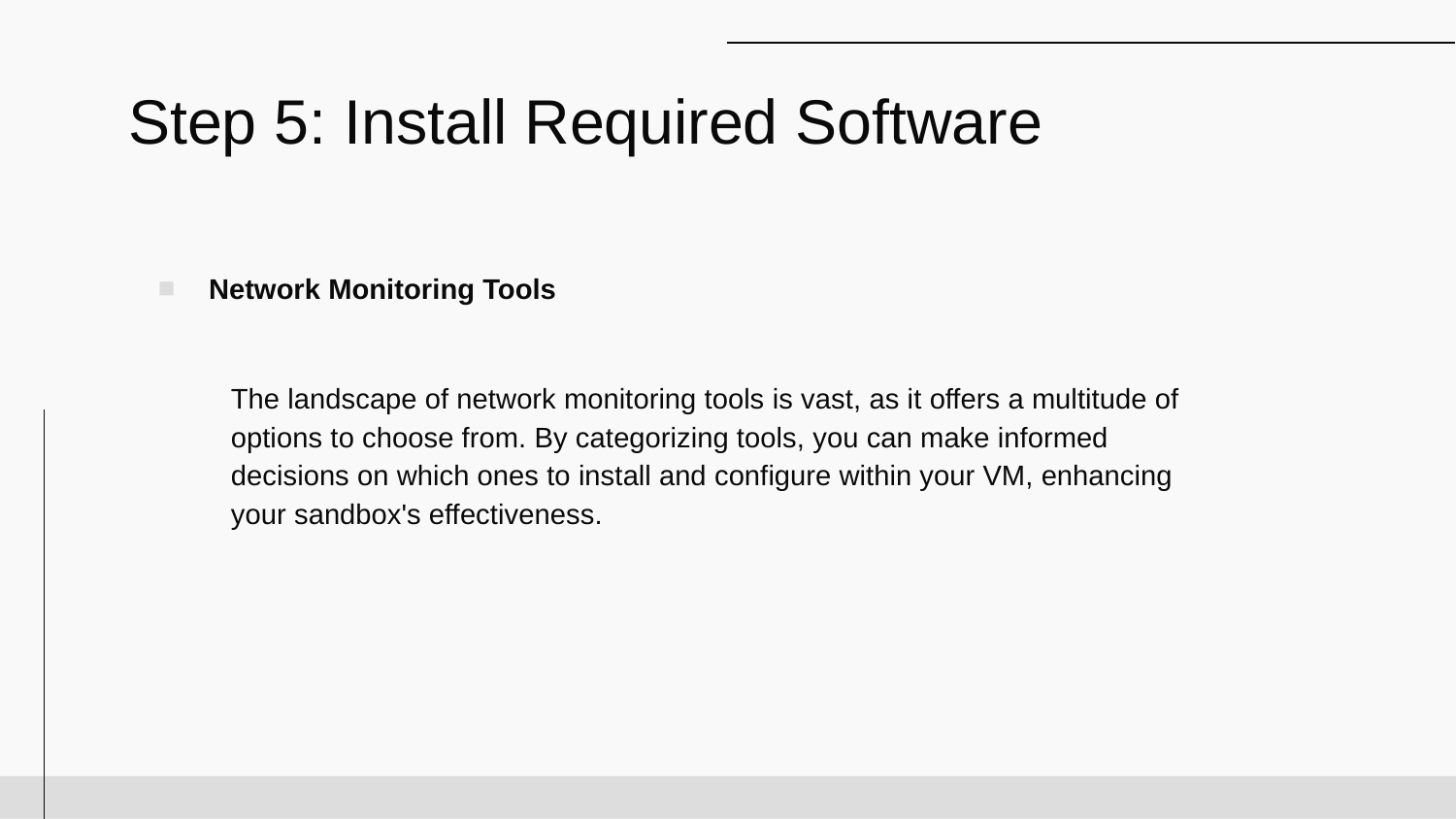

# Step 5: Install Required Software
Network Monitoring Tools

The landscape of network monitoring tools is vast, as it offers a multitude of options to choose from. By categorizing tools, you can make informed decisions on which ones to install and configure within your VM, enhancing your sandbox's effectiveness.